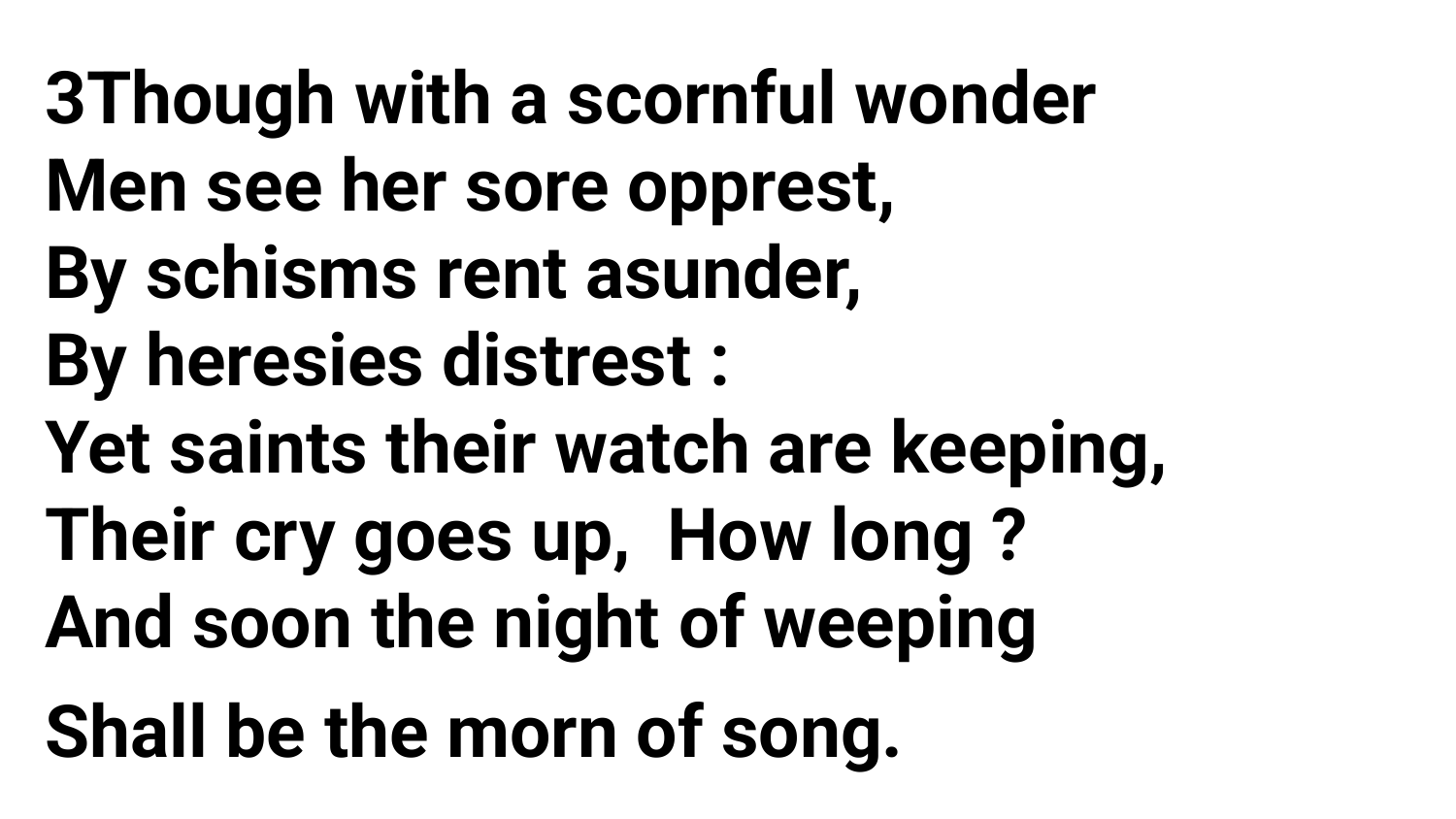

3Though with a scornful wonder
Men see her sore opprest,
By schisms rent asunder,
By heresies distrest :
Yet saints their watch are keeping,
Their cry goes up,  How long ?
And soon the night of weeping
Shall be the morn of song.